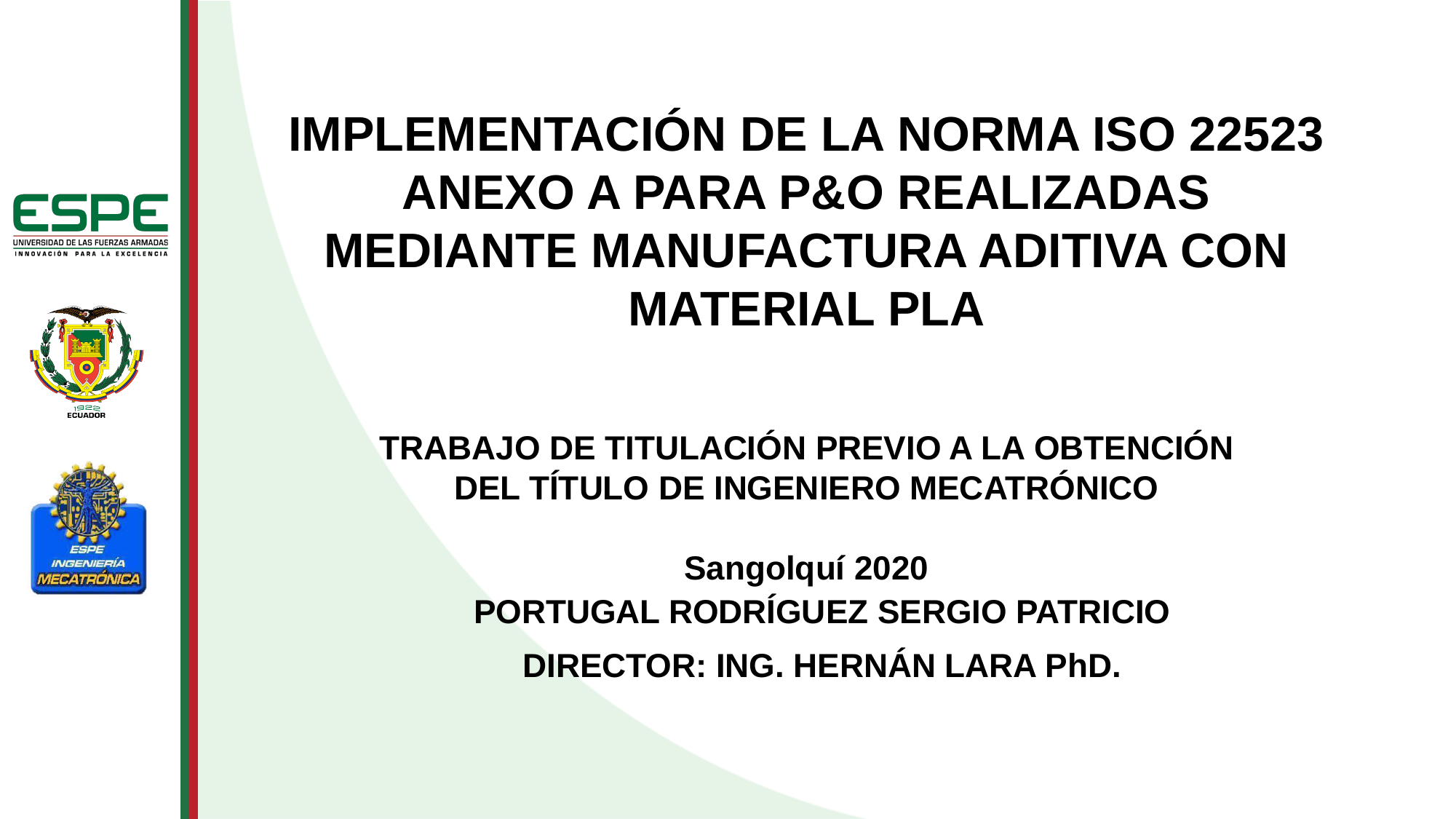

IMPLEMENTACIÓN DE LA NORMA ISO 22523 ANEXO A PARA P&O REALIZADAS MEDIANTE MANUFACTURA ADITIVA CON MATERIAL PLA
TRABAJO DE TITULACIÓN PREVIO A LA OBTENCIÓN
DEL TÍTULO DE INGENIERO MECATRÓNICO
Sangolquí 2020
PORTUGAL RODRÍGUEZ SERGIO PATRICIO
DIRECTOR: ING. HERNÁN LARA PhD.